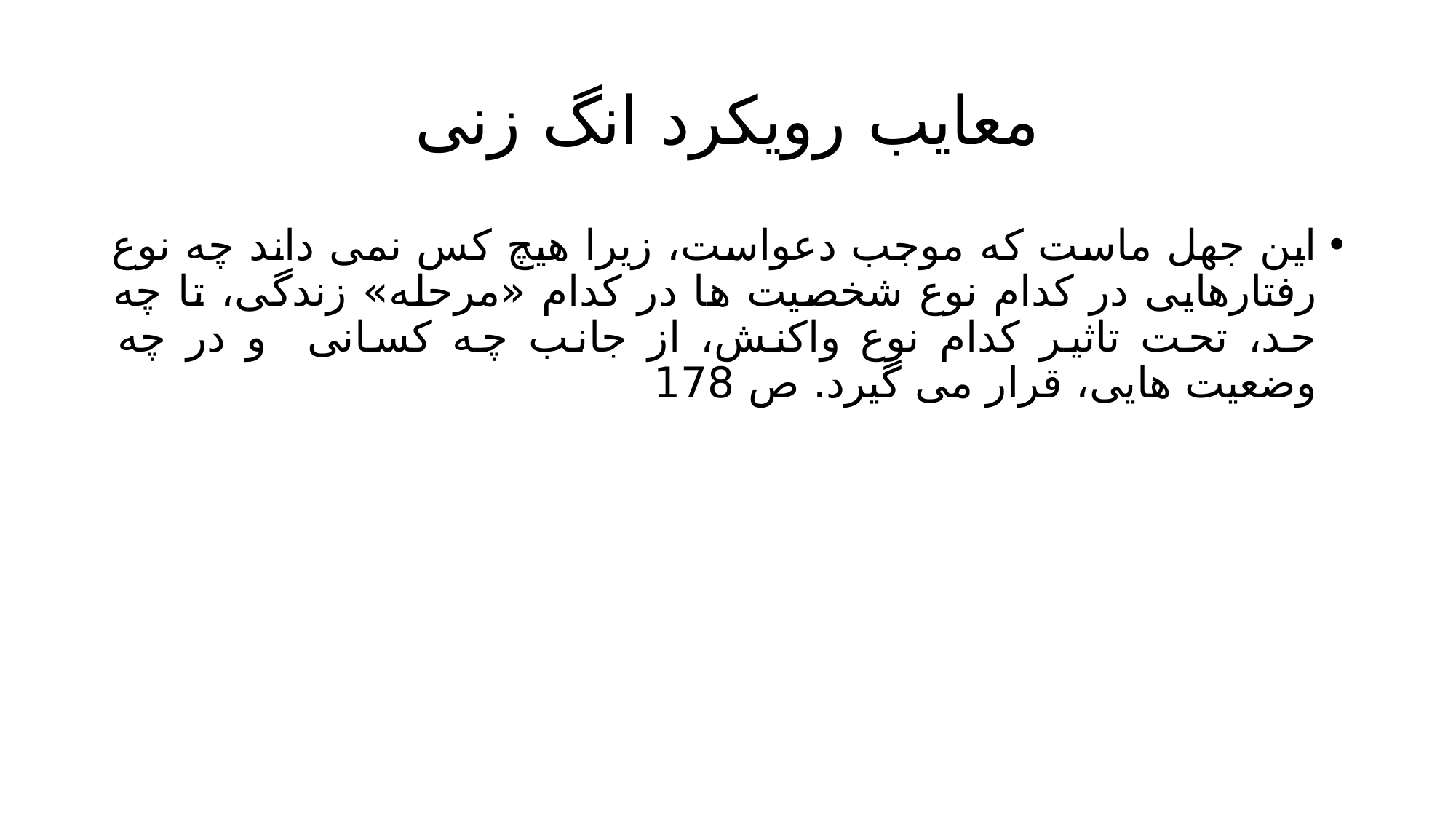

# معایب رویکرد انگ زنی
این جهل ماست که موجب دعواست، زیرا هیچ کس نمی داند چه نوع رفتارهایی در کدام نوع شخصیت ها در کدام «مرحله» زندگی، تا چه حد، تحت تاثیر کدام نوع واکنش، از جانب چه کسانی  و در چه وضعیت هایی، قرار می گیرد. ص 178